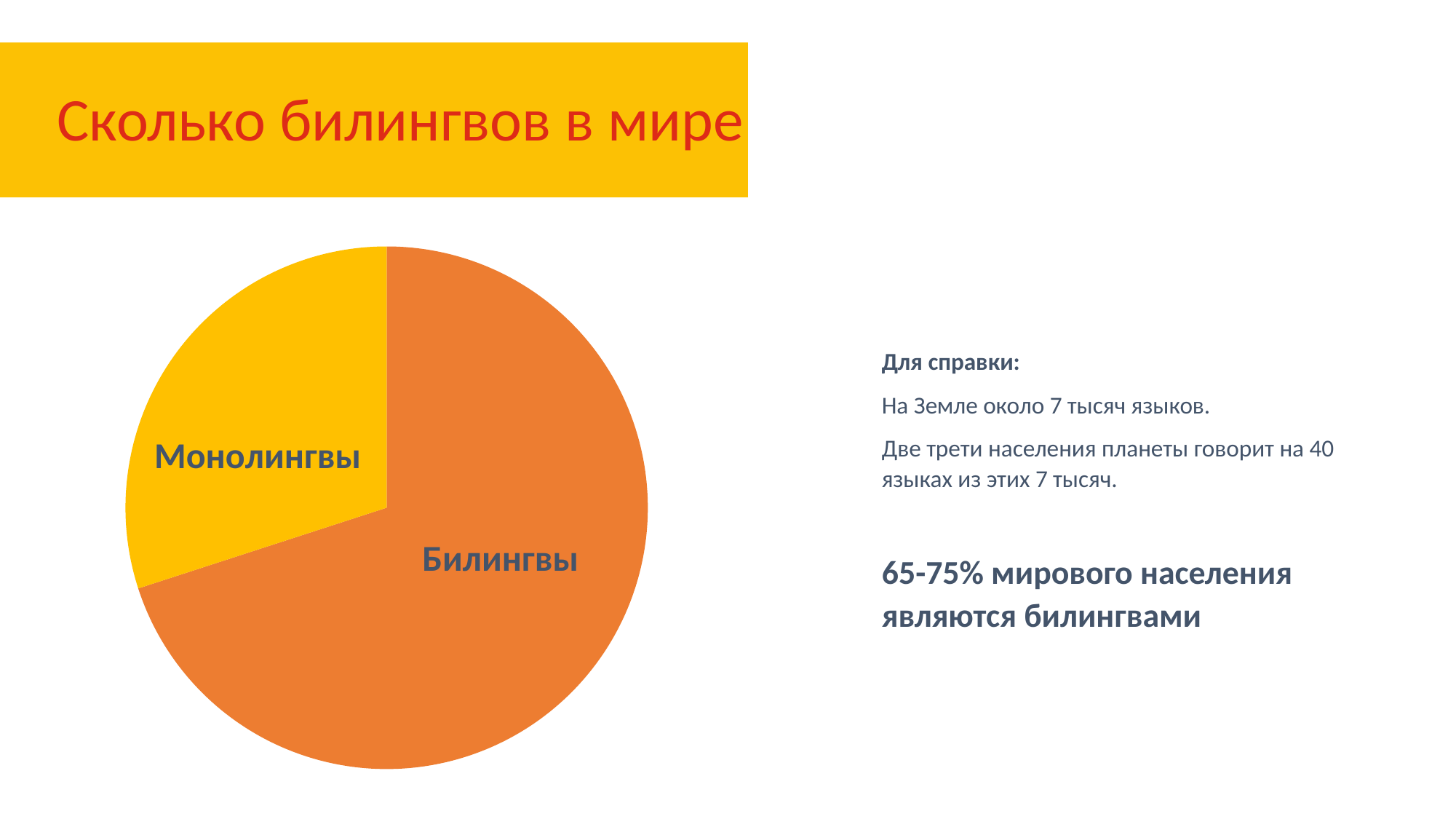

# Сколько билингвов в мире

### Chart

| Category | Продажи |
|---|---|
| билингвы | 70.0 |
| монолингвы | 30.0 |
Для справки:
На Земле около 7 тысяч языков.
Две трети населения планеты говорит на 40 языках из этих 7 тысяч.

65-75% мирового населения являются билингвами
Монолингвы
Билингвы